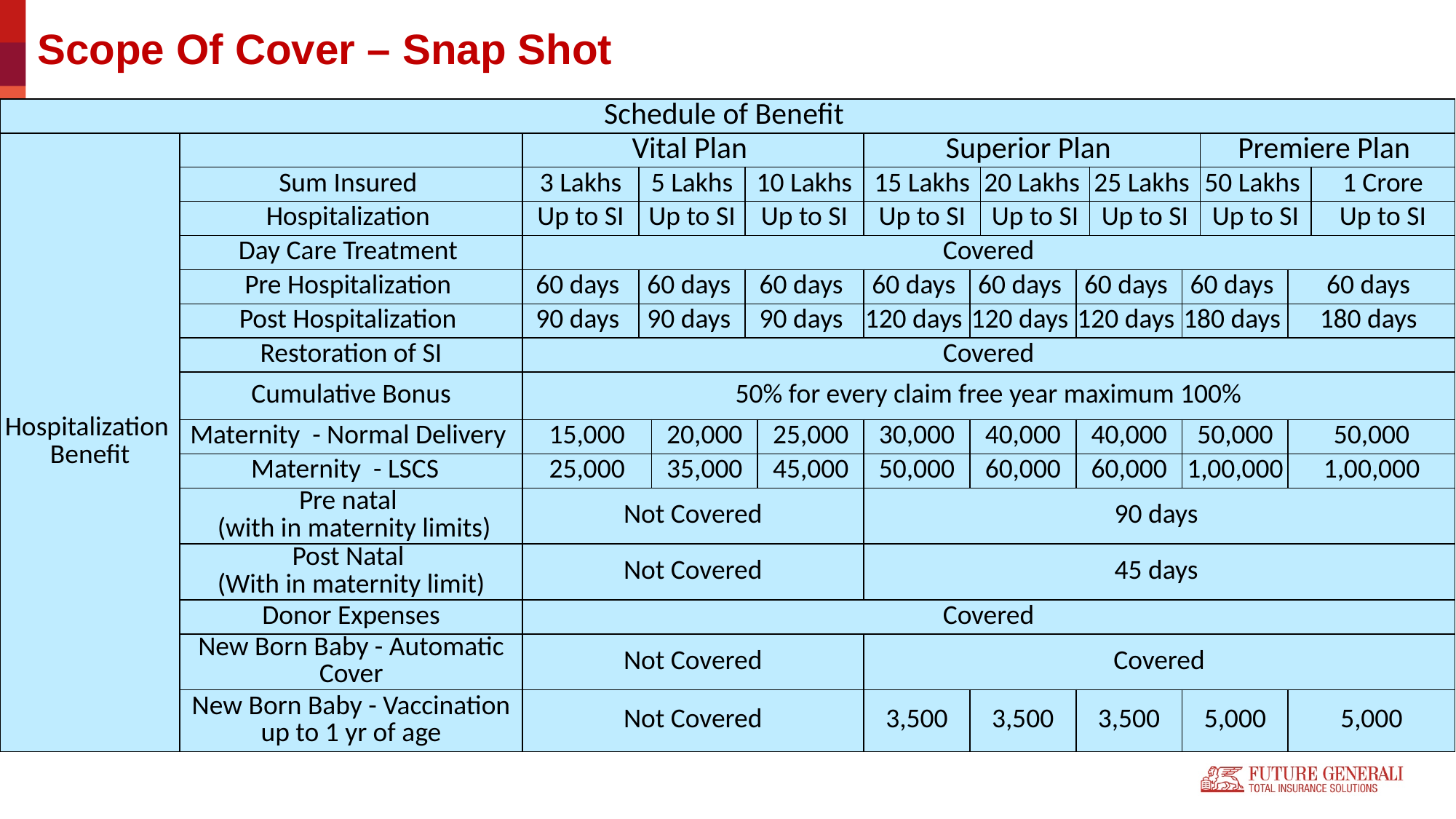

# Scope Of Cover – Snap Shot
| Schedule of Benefit |  |  |  |  |  |  |  |  |  |  |  |  |  |  |  |
| --- | --- | --- | --- | --- | --- | --- | --- | --- | --- | --- | --- | --- | --- | --- | --- |
| Hospitalization Benefit |  | Vital Plan |  |  |  |  | Superior Plan |  |  |  |  |  | Premiere Plan |  |  |
|  | Sum Insured | 3 Lakhs | 5 Lakhs |  | 10 Lakhs |  | 15 Lakhs |  | 20 Lakhs |  | 25 Lakhs |  | 50 Lakhs |  | 1 Crore |
|  | Hospitalization | Up to SI | Up to SI |  | Up to SI |  | Up to SI |  | Up to SI |  | Up to SI |  | Up to SI |  | Up to SI |
|  | Day Care Treatment | Covered |  |  |  |  |  |  |  |  |  |  |  |  |  |
|  | Pre Hospitalization | 60 days | 60 days |  | 60 days |  | 60 days | 60 days |  | 60 days |  | 60 days |  | 60 days |  |
|  | Post Hospitalization | 90 days | 90 days |  | 90 days |  | 120 days | 120 days |  | 120 days |  | 180 days |  | 180 days |  |
|  | Restoration of SI | Covered |  |  |  |  |  |  |  |  |  |  |  |  |  |
|  | Cumulative Bonus | 50% for every claim free year maximum 100% |  |  |  |  |  |  |  |  |  |  |  |  |  |
|  | Maternity - Normal Delivery | 15,000 |  | 20,000 |  | 25,000 | 30,000 | 40,000 |  | 40,000 |  | 50,000 |  | 50,000 |  |
|  | Maternity - LSCS | 25,000 |  | 35,000 |  | 45,000 | 50,000 | 60,000 |  | 60,000 |  | 1,00,000 |  | 1,00,000 |  |
|  | Pre natal (with in maternity limits) | Not Covered |  |  |  |  | 90 days |  |  |  |  |  |  |  |  |
|  | Post Natal (With in maternity limit) | Not Covered |  |  |  |  | 45 days |  |  |  |  |  |  |  |  |
|  | Donor Expenses | Covered |  |  |  |  |  |  |  |  |  |  |  |  |  |
|  | New Born Baby - Automatic Cover | Not Covered |  |  |  |  | Covered |  |  |  |  |  |  |  |  |
|  | New Born Baby - Vaccination up to 1 yr of age | Not Covered |  |  |  |  | 3,500 | 3,500 |  | 3,500 |  | 5,000 |  | 5,000 |  |